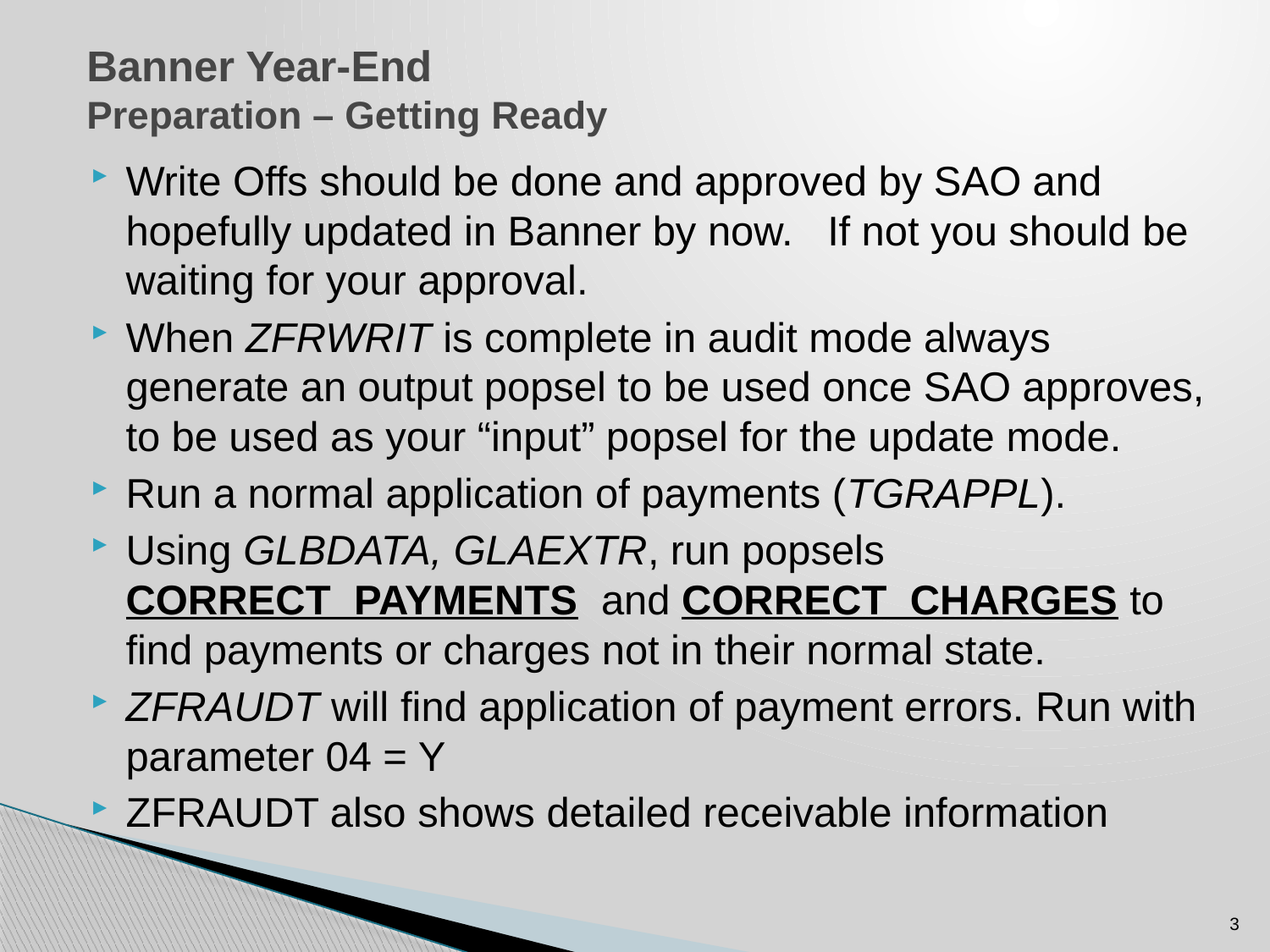

# Banner Year-End Preparation – Getting Ready
Write Offs should be done and approved by SAO and hopefully updated in Banner by now.   If not you should be waiting for your approval.
When ZFRWRIT is complete in audit mode always generate an output popsel to be used once SAO approves, to be used as your “input” popsel for the update mode.
Run a normal application of payments (TGRAPPL).
Using GLBDATA, GLAEXTR, run popsels CORRECT_PAYMENTS  and CORRECT_CHARGES to find payments or charges not in their normal state.
ZFRAUDT will find application of payment errors. Run with parameter 04 = Y
ZFRAUDT also shows detailed receivable information
3